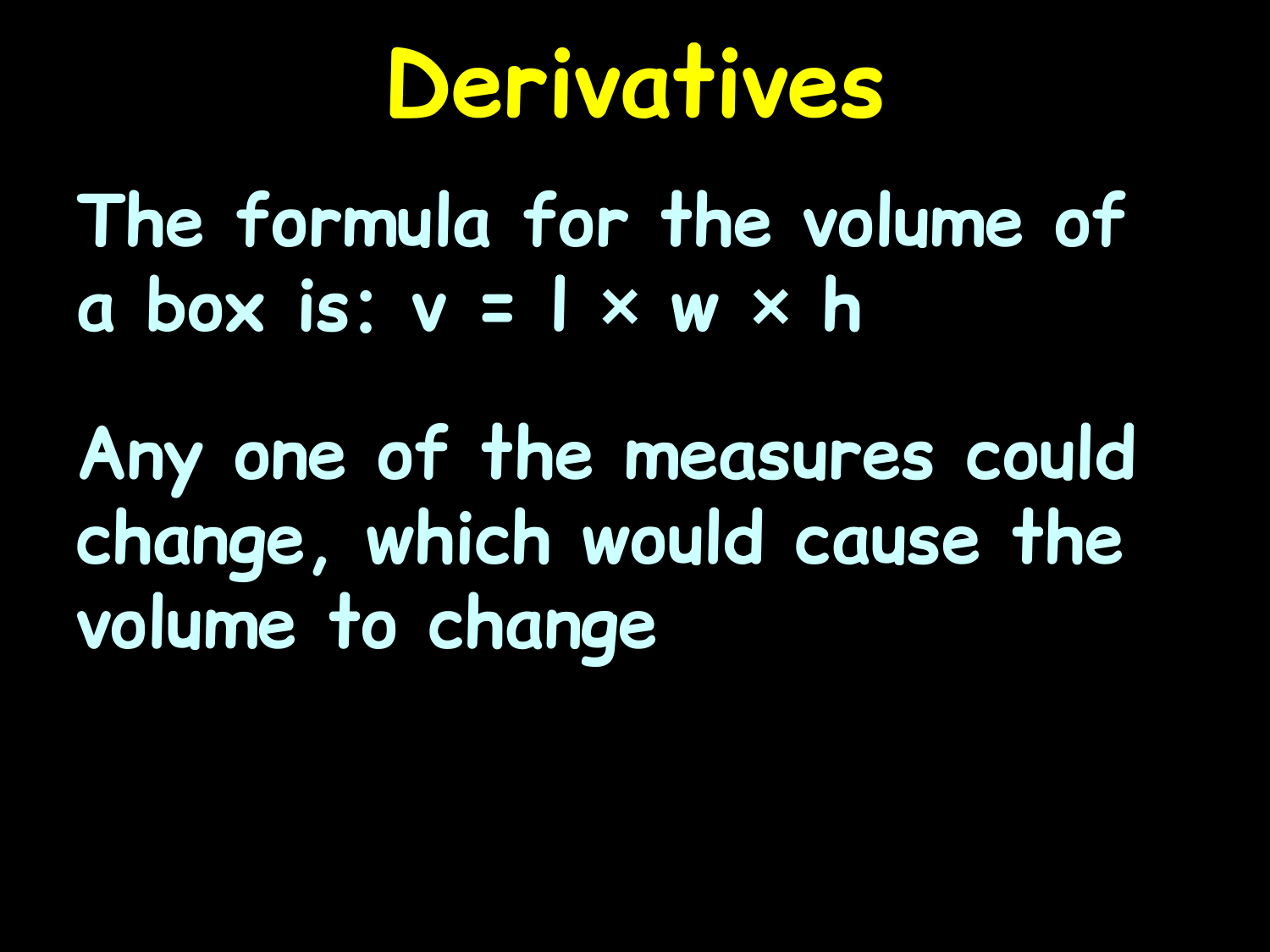

# Derivatives
The formula for the volume of a box is: v = l × w × h

Any one of the measures could change, which would cause the volume to change